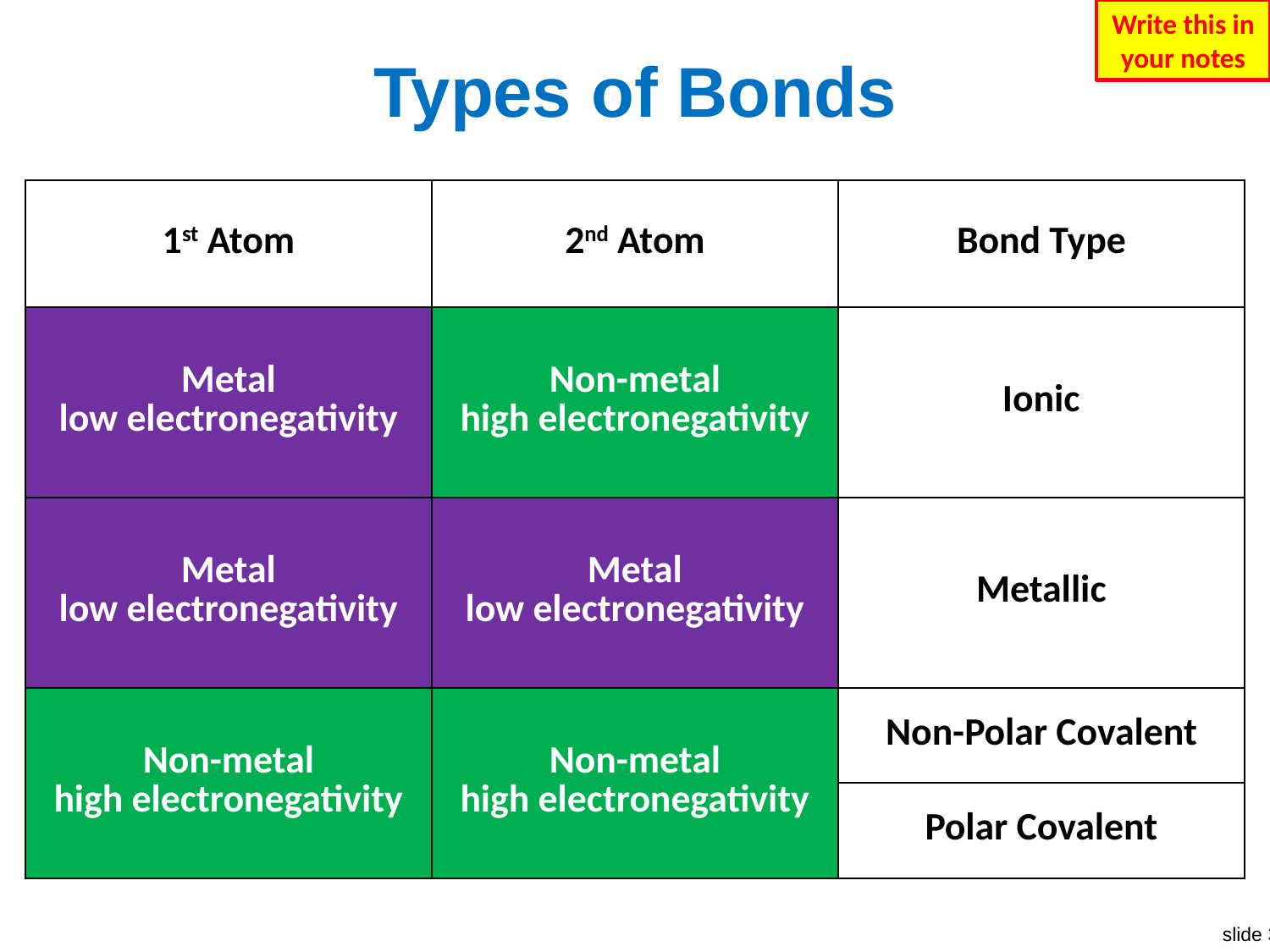

Write this in your notes
# Types of Bonds
| 1st Atom | 2nd Atom | Bond Type |
| --- | --- | --- |
| Metal low electronegativity | Non-metal high electronegativity | Ionic |
| Metal low electronegativity | Metal low electronegativity | Metallic |
| Non-metal high electronegativity | Non-metal high electronegativity | Non-Polar Covalent |
|  |  | Polar Covalent |